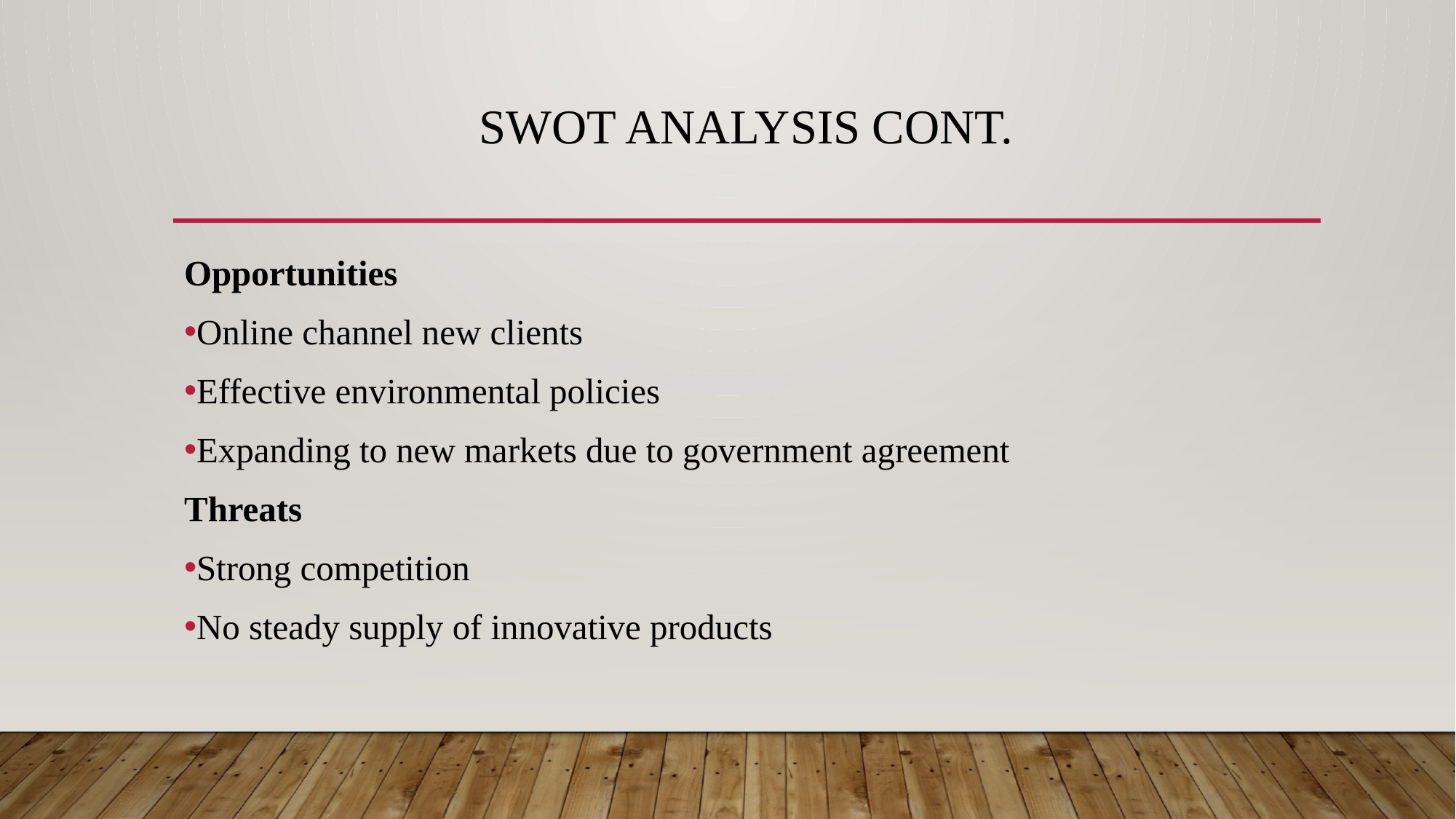

# SWOT analysis cont.
Opportunities
Online channel new clients
Effective environmental policies
Expanding to new markets due to government agreement
Threats
Strong competition
No steady supply of innovative products